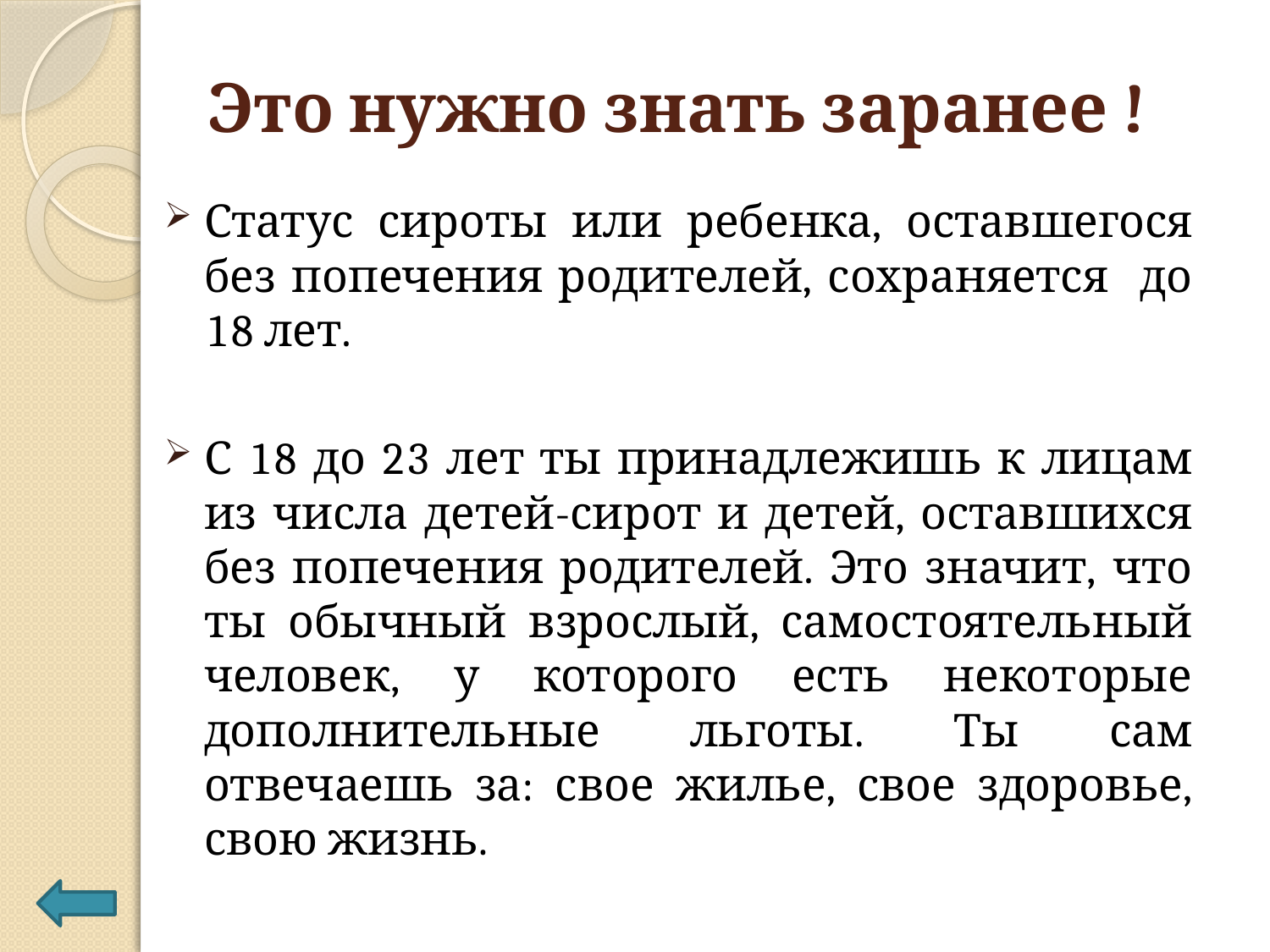

# Это нужно знать заранее !
Статус сироты или ребенка, оставшегося без попечения родителей, сохраняется  до 18 лет.

С 18 до 23 лет ты принадлежишь к лицам из числа детей-сирот и детей, оставшихся без попечения родителей. Это значит, что ты обычный взрослый, самостоятельный человек, у которого есть некоторые дополнительные льготы. Ты сам отвечаешь за: свое жилье, свое здоровье, свою жизнь.